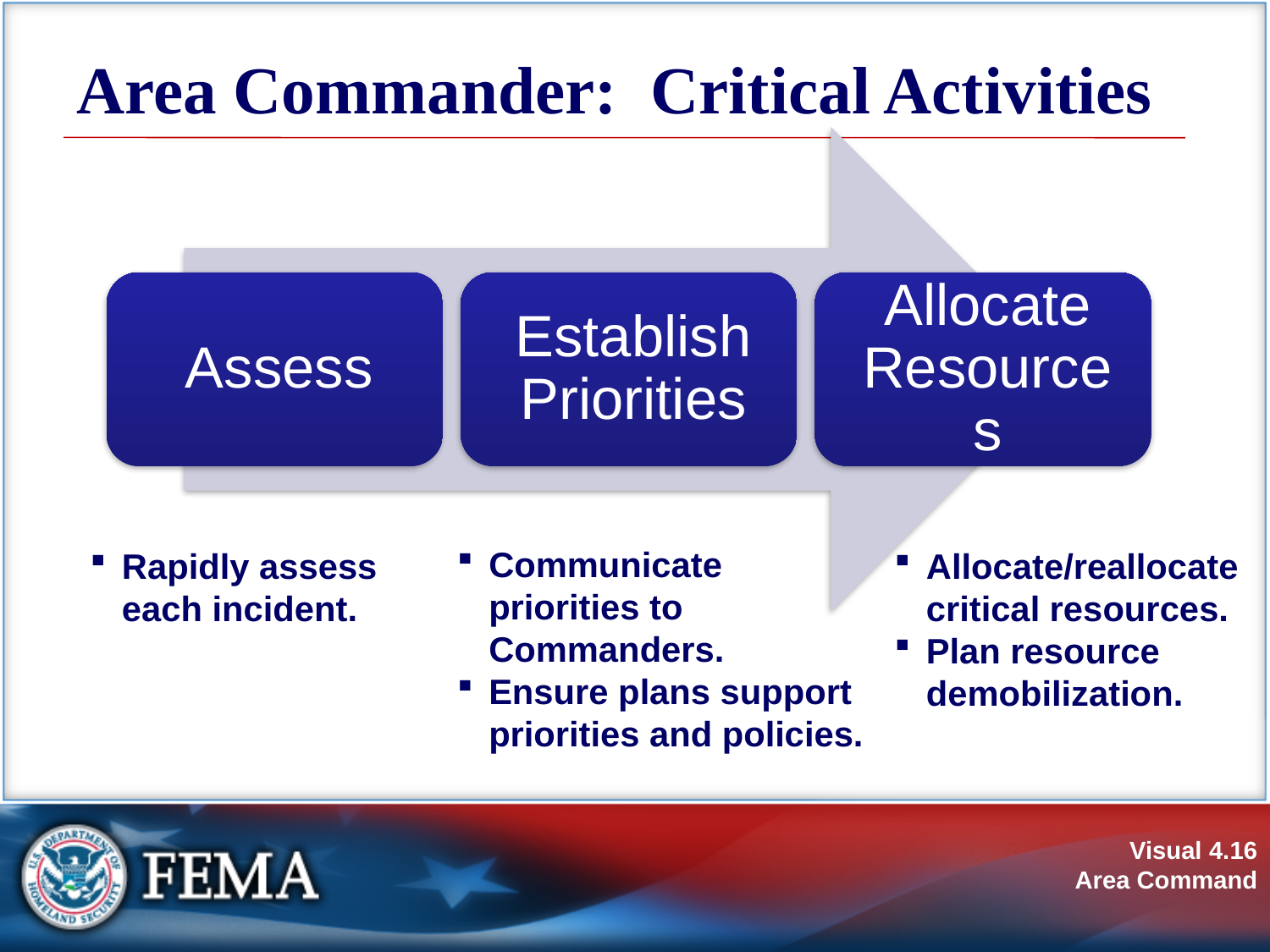

# Area Commander:  Critical Activities
Assess
Establish Priorities
Allocate Resources
Communicate priorities to Commanders.
Ensure plans support priorities and policies.
Rapidly assess each incident.
Allocate/reallocate critical resources.
Plan resource demobilization.